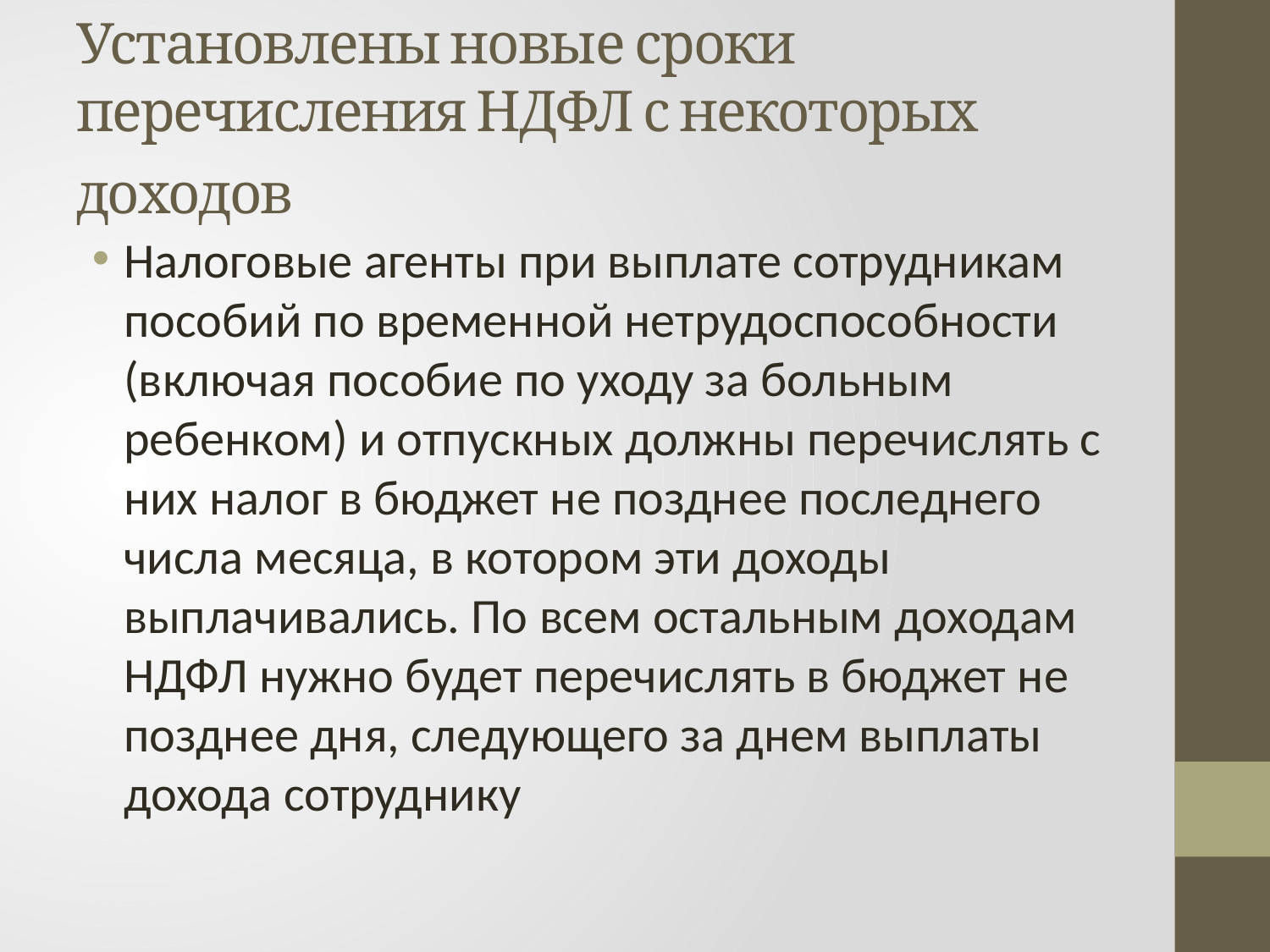

# Установлены новые сроки перечисления НДФЛ с некоторых доходов
Налоговые агенты при выплате сотрудникам пособий по временной нетрудоспособности (включая пособие по уходу за больным ребенком) и отпускных должны перечислять с них налог в бюджет не позднее последнего числа месяца, в котором эти доходы выплачивались. По всем остальным доходам НДФЛ нужно будет перечислять в бюджет не позднее дня, следующего за днем выплаты дохода сотруднику